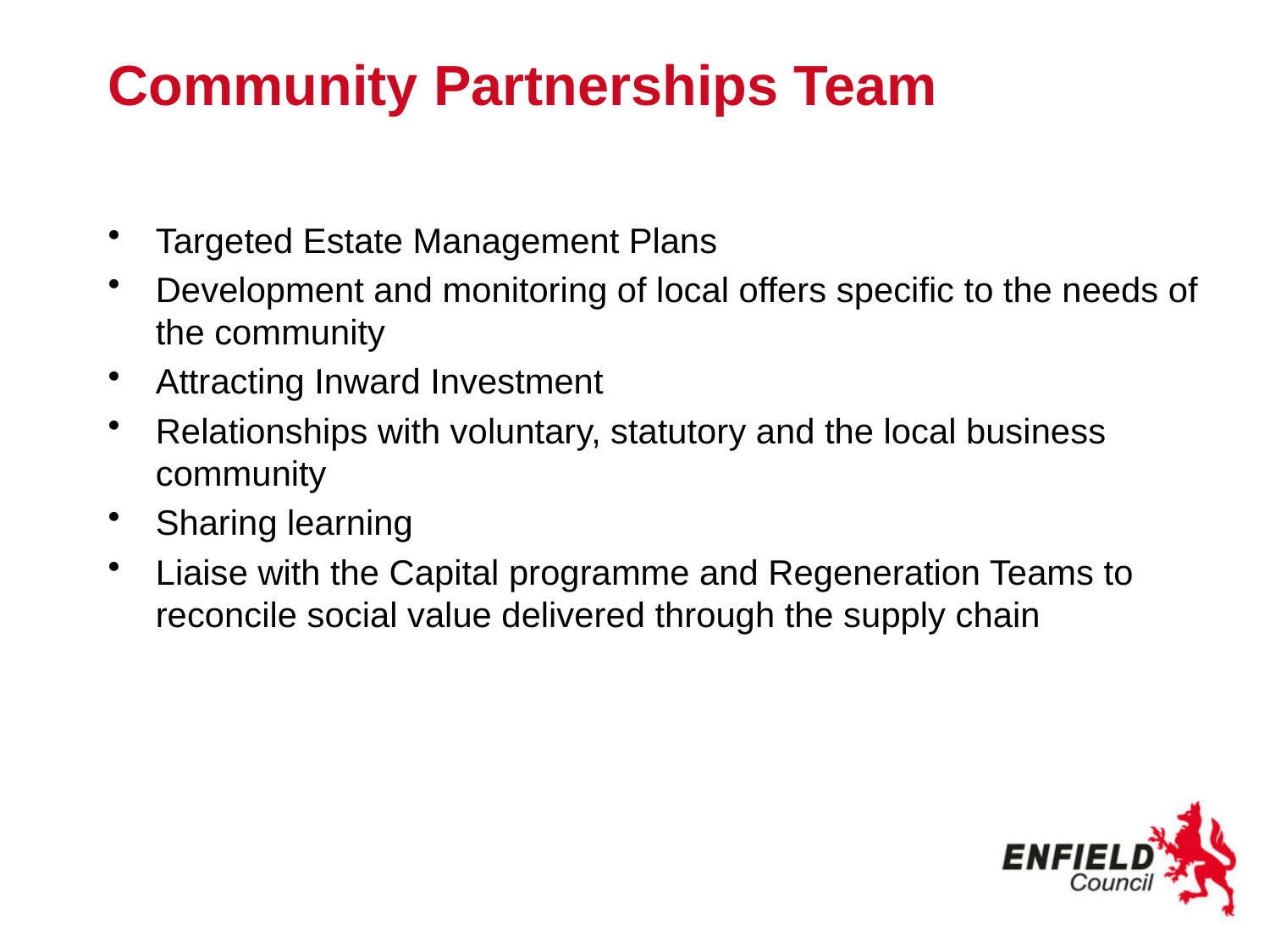

# Community Partnerships Team
Targeted Estate Management Plans
Development and monitoring of local offers specific to the needs of the community
Attracting Inward Investment
Relationships with voluntary, statutory and the local business community
Sharing learning
Liaise with the Capital programme and Regeneration Teams to reconcile social value delivered through the supply chain